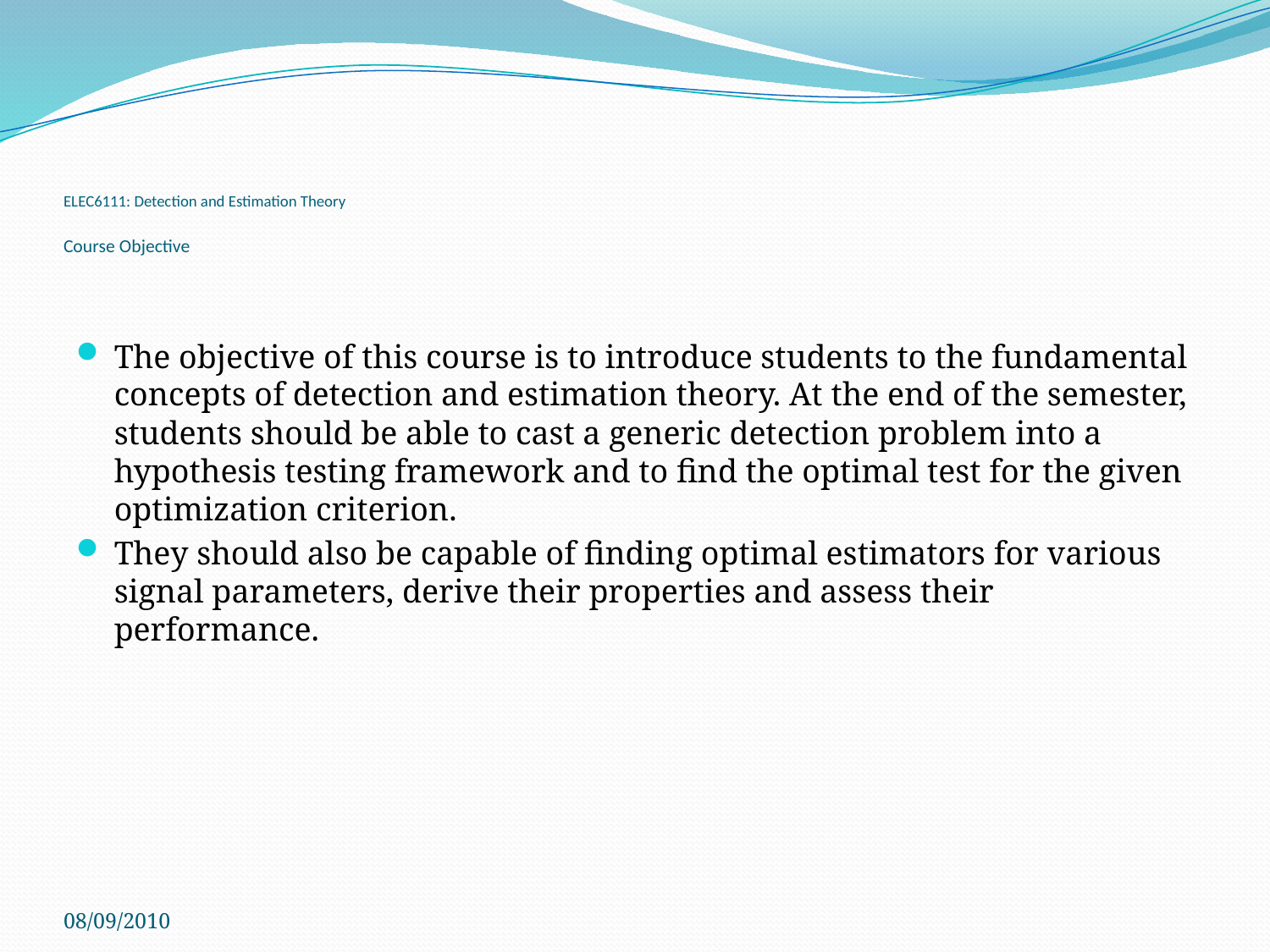

# ELEC6111: Detection and Estimation Theory Course Objective

The objective of this course is to introduce students to the fundamental concepts of detection and estimation theory. At the end of the semester, students should be able to cast a generic detection problem into a hypothesis testing framework and to find the optimal test for the given optimization criterion.
They should also be capable of finding optimal estimators for various signal parameters, derive their properties and assess their performance.
08/09/2010